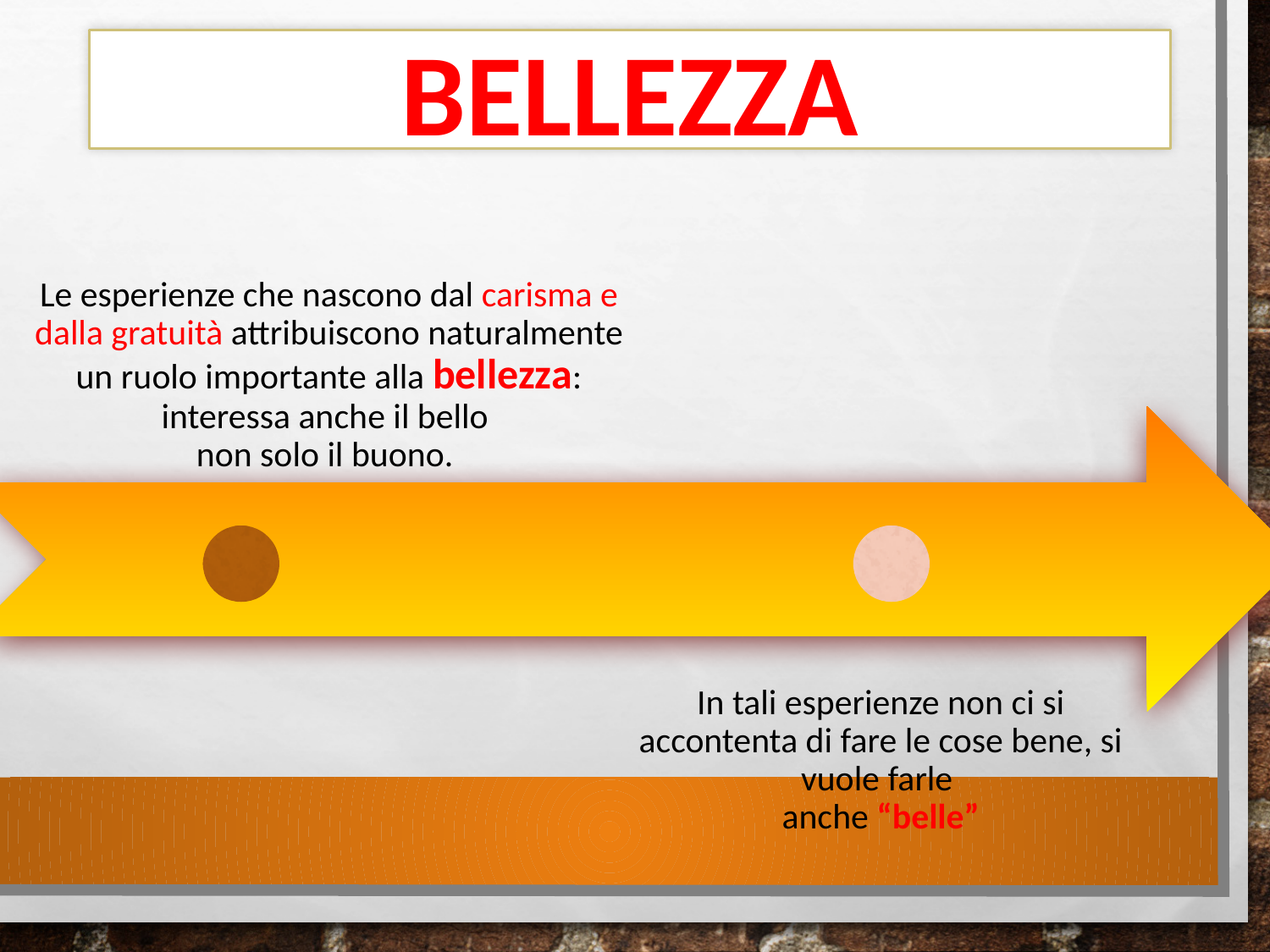

bellezza
Le esperienze che nascono dal carisma e dalla gratuità attribuiscono naturalmente un ruolo importante alla bellezza: interessa anche il bello
non solo il buono.
In tali esperienze non ci si accontenta di fare le cose bene, si vuole farle
anche “belle”